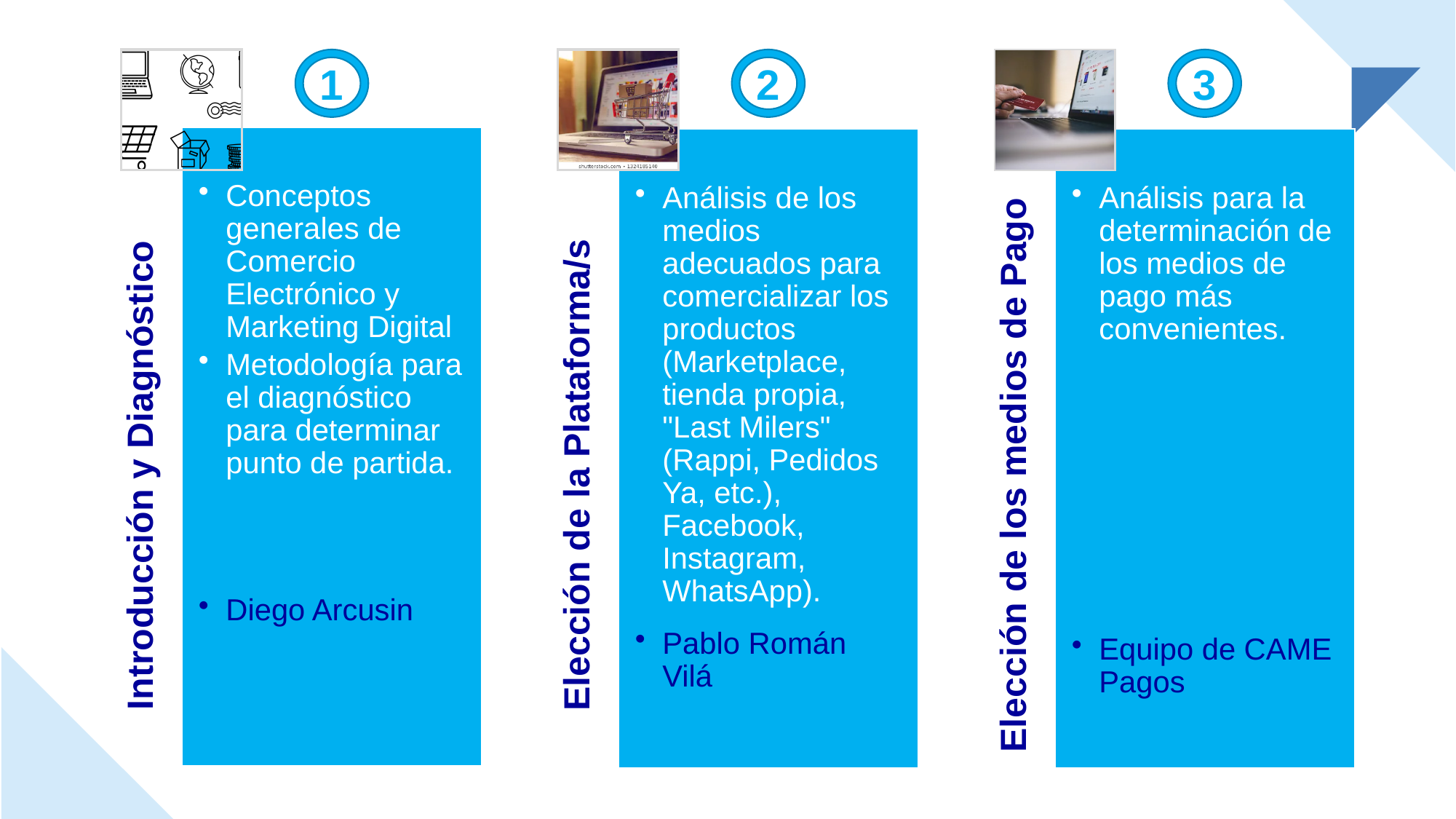

2

Análisis de los medios adecuados para comercializar los productos (Marketplace, tienda propia, "Last Milers" (Rappi, Pedidos Ya, etc.), Facebook, Instagram,  WhatsApp).

Pablo Román Vilá
Elección de la Plataforma/s
3

Análisis para la determinación de los medios de pago más convenientes.

Equipo de CAME Pagos
Elección de los medios de Pago

1
Conceptos generales de Comercio Electrónico y Marketing Digital
Metodología para el diagnóstico para determinar punto de partida.

Diego Arcusin
Introducción y Diagnóstico